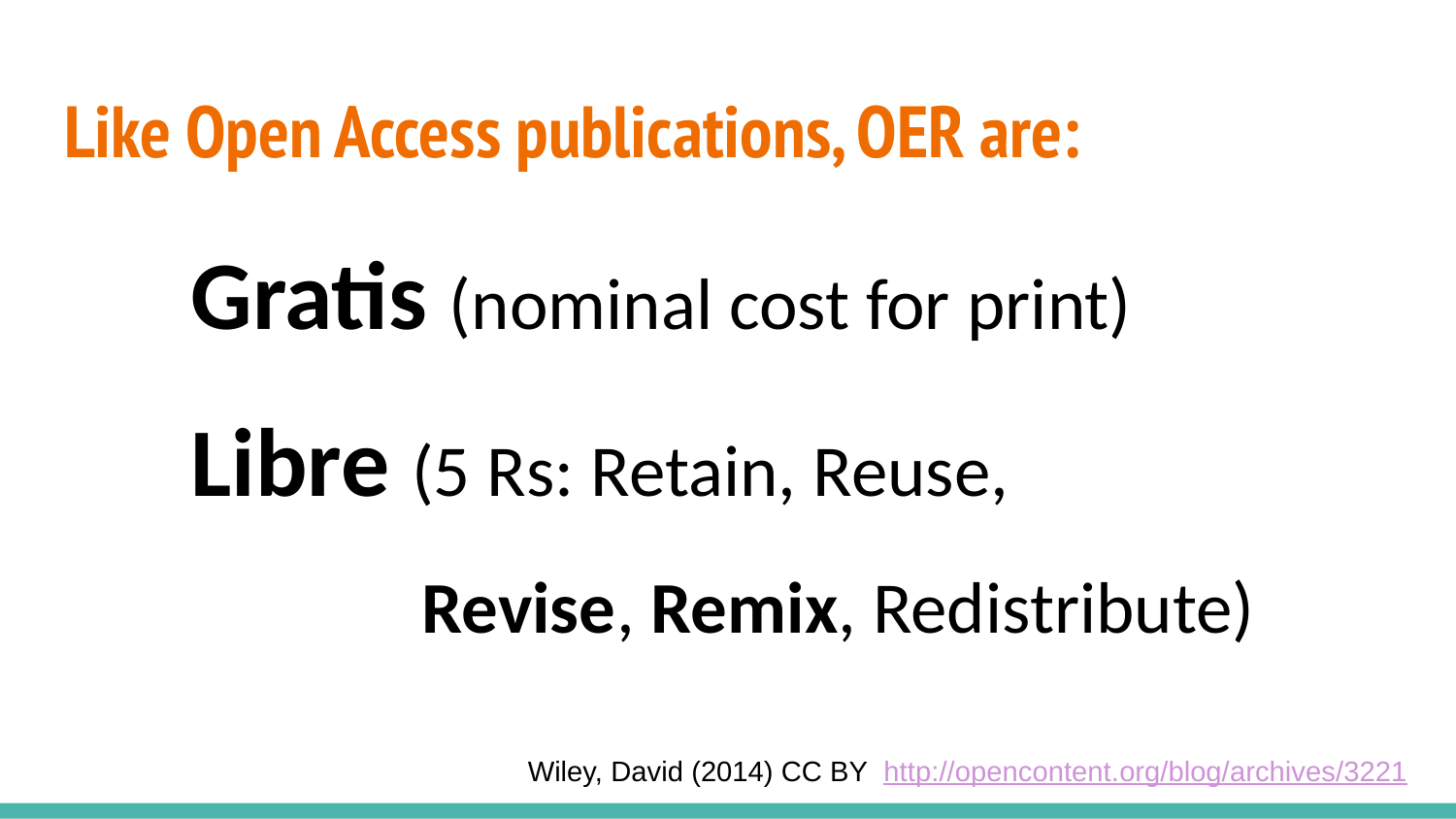

# Like Open Access publications, OER are:

Gratis (nominal cost for print)
Libre (5 Rs: Retain, Reuse,
              Revise, Remix, Redistribute)

Wiley, David (2014) CC BY  http://opencontent.org/blog/archives/3221